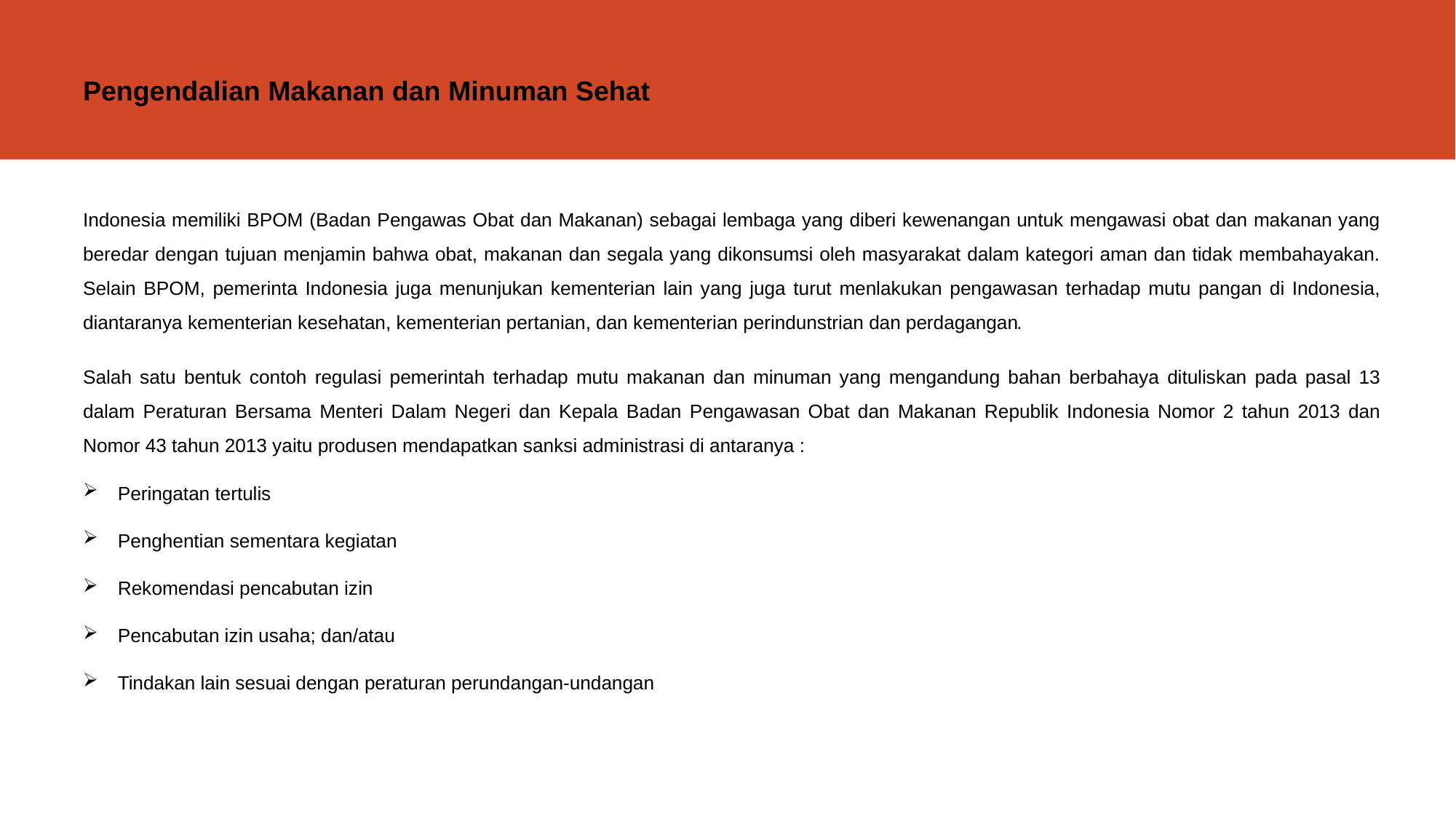

# Pengendalian Makanan dan Minuman Sehat
Indonesia memiliki BPOM (Badan Pengawas Obat dan Makanan) sebagai lembaga yang diberi kewenangan untuk mengawasi obat dan makanan yang beredar dengan tujuan menjamin bahwa obat, makanan dan segala yang dikonsumsi oleh masyarakat dalam kategori aman dan tidak membahayakan. Selain BPOM, pemerinta Indonesia juga menunjukan kementerian lain yang juga turut menlakukan pengawasan terhadap mutu pangan di Indonesia, diantaranya kementerian kesehatan, kementerian pertanian, dan kementerian perindunstrian dan perdagangan.
Salah satu bentuk contoh regulasi pemerintah terhadap mutu makanan dan minuman yang mengandung bahan berbahaya dituliskan pada pasal 13 dalam Peraturan Bersama Menteri Dalam Negeri dan Kepala Badan Pengawasan Obat dan Makanan Republik Indonesia Nomor 2 tahun 2013 dan Nomor 43 tahun 2013 yaitu produsen mendapatkan sanksi administrasi di antaranya :
Peringatan tertulis
Penghentian sementara kegiatan
Rekomendasi pencabutan izin
Pencabutan izin usaha; dan/atau
Tindakan lain sesuai dengan peraturan perundangan-undangan